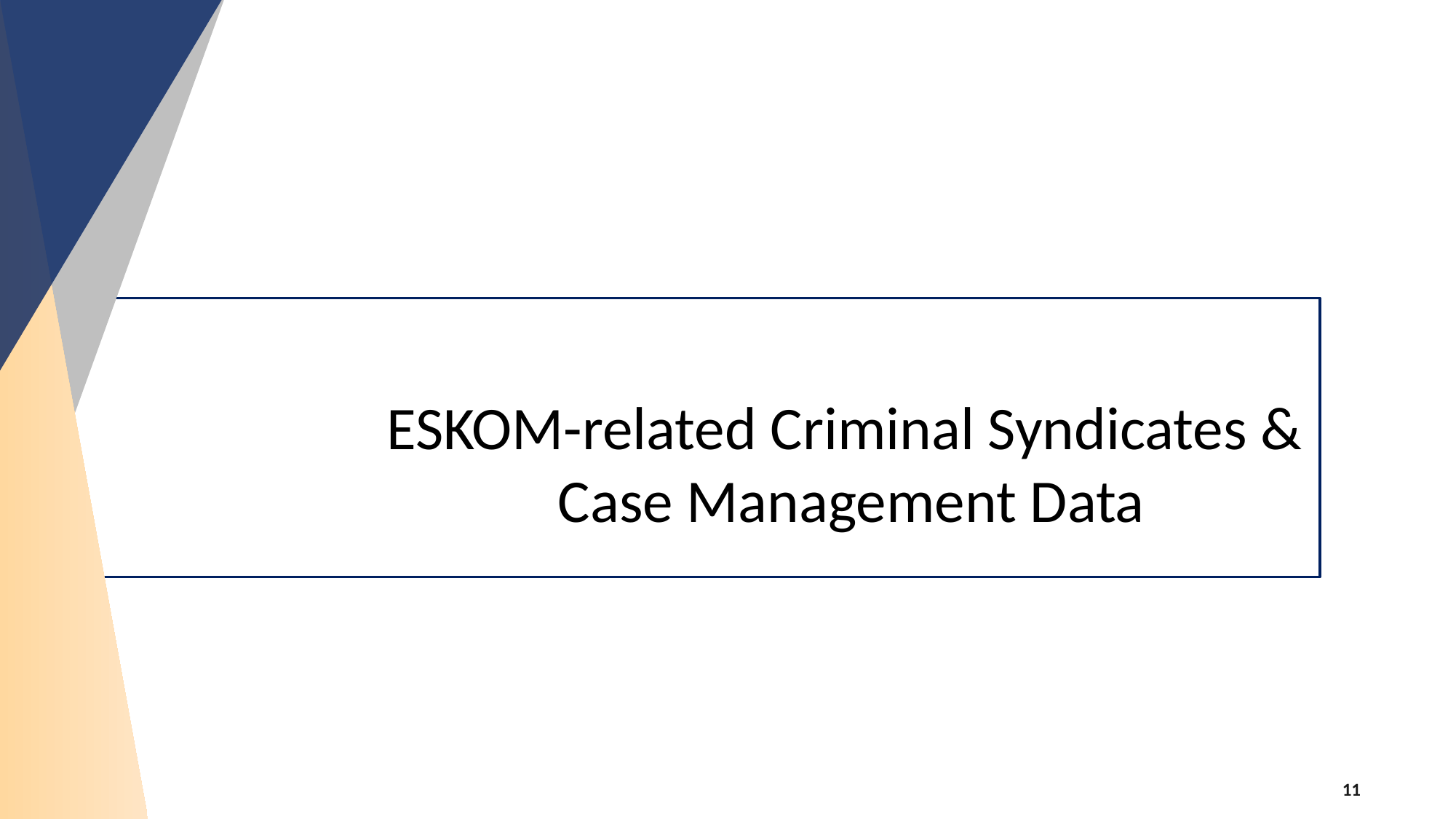

#
ESKOM-related Criminal Syndicates &
Case Management Data
11